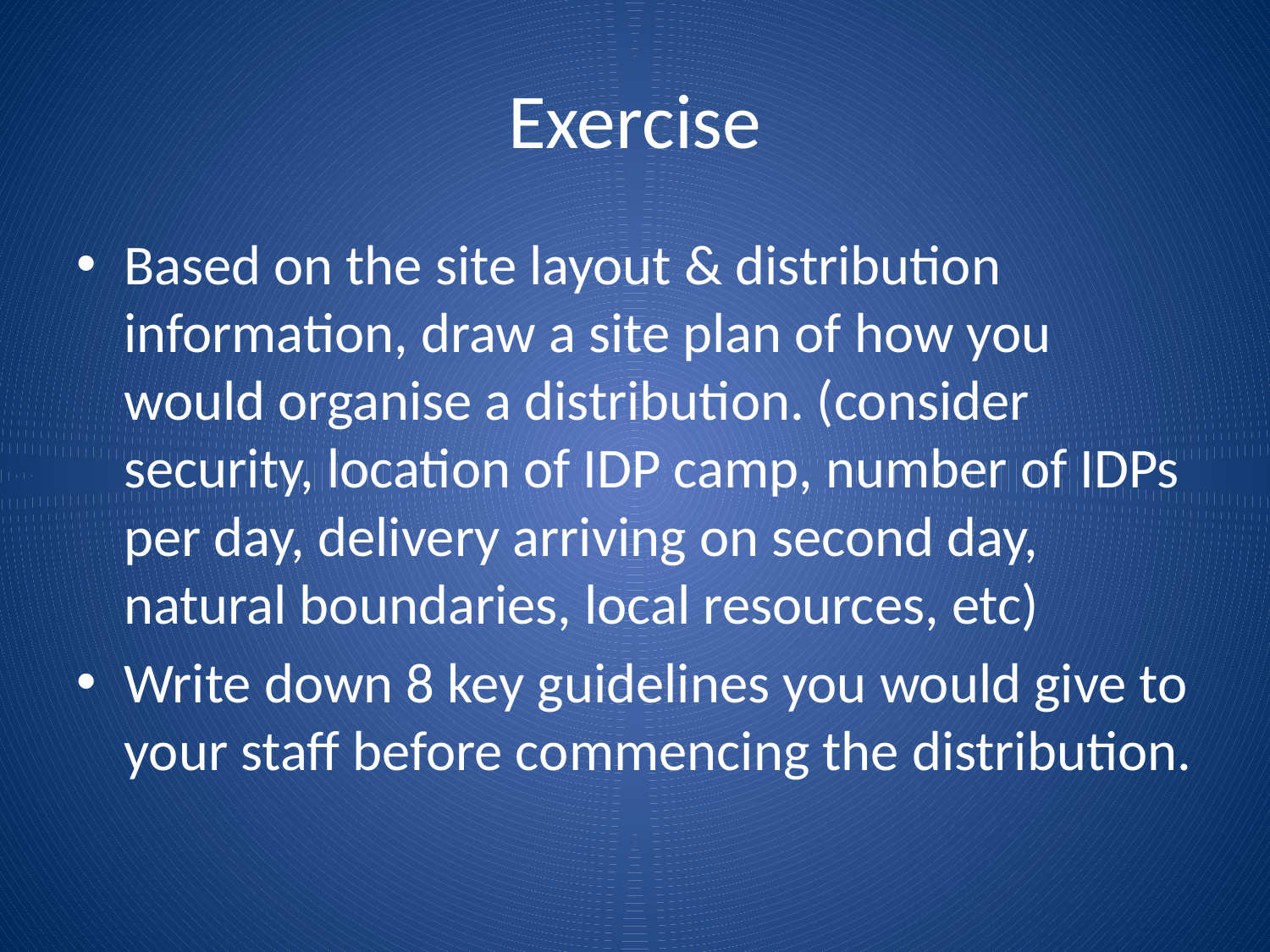

# Exercise
Based on the site layout & distribution information, draw a site plan of how you would organise a distribution. (consider security, location of IDP camp, number of IDPs per day, delivery arriving on second day, natural boundaries, local resources, etc)
Write down 8 key guidelines you would give to your staff before commencing the distribution.